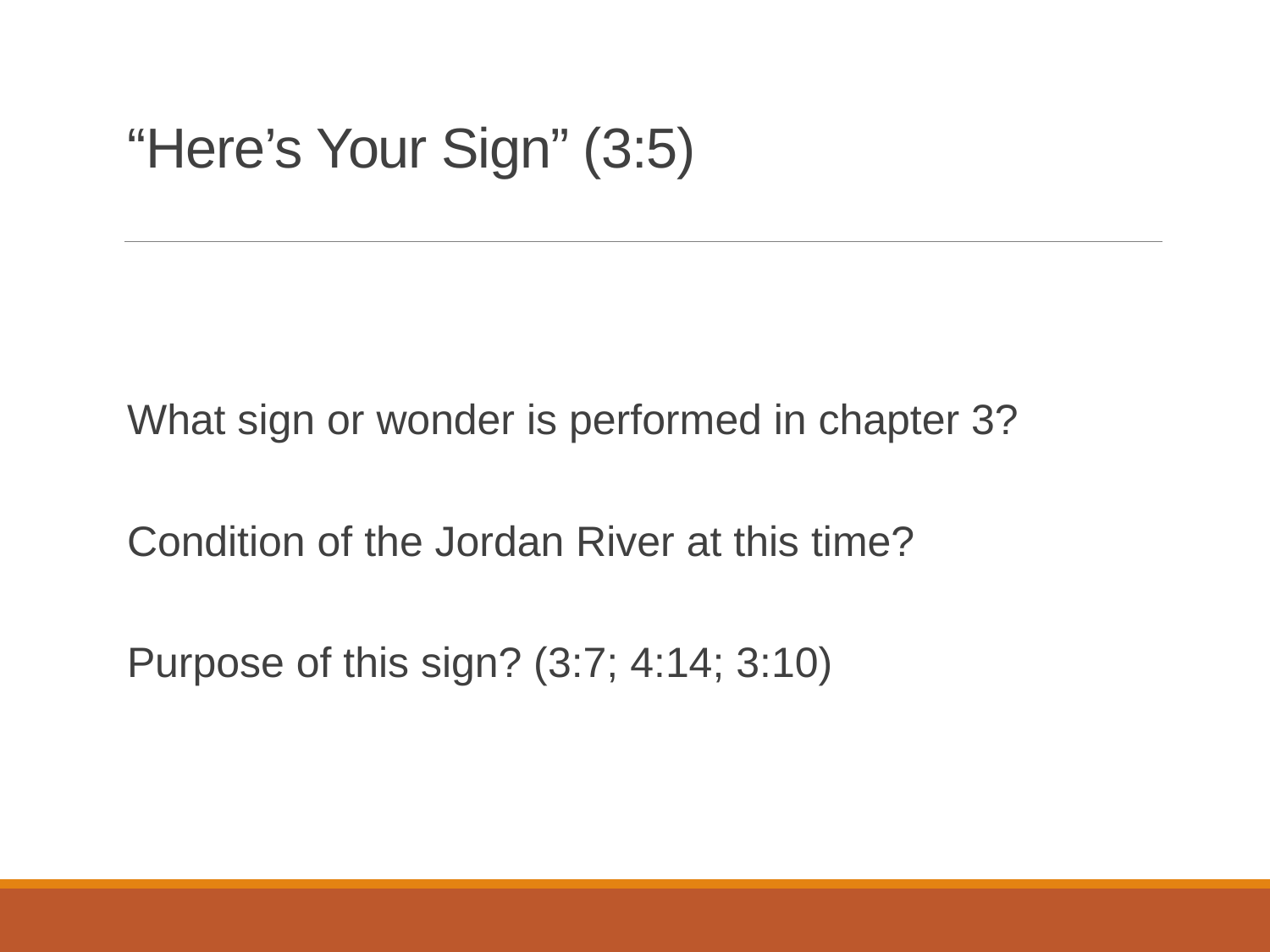

# “Here’s Your Sign” (3:5)
What sign or wonder is performed in chapter 3?
Condition of the Jordan River at this time?
Purpose of this sign? (3:7; 4:14; 3:10)